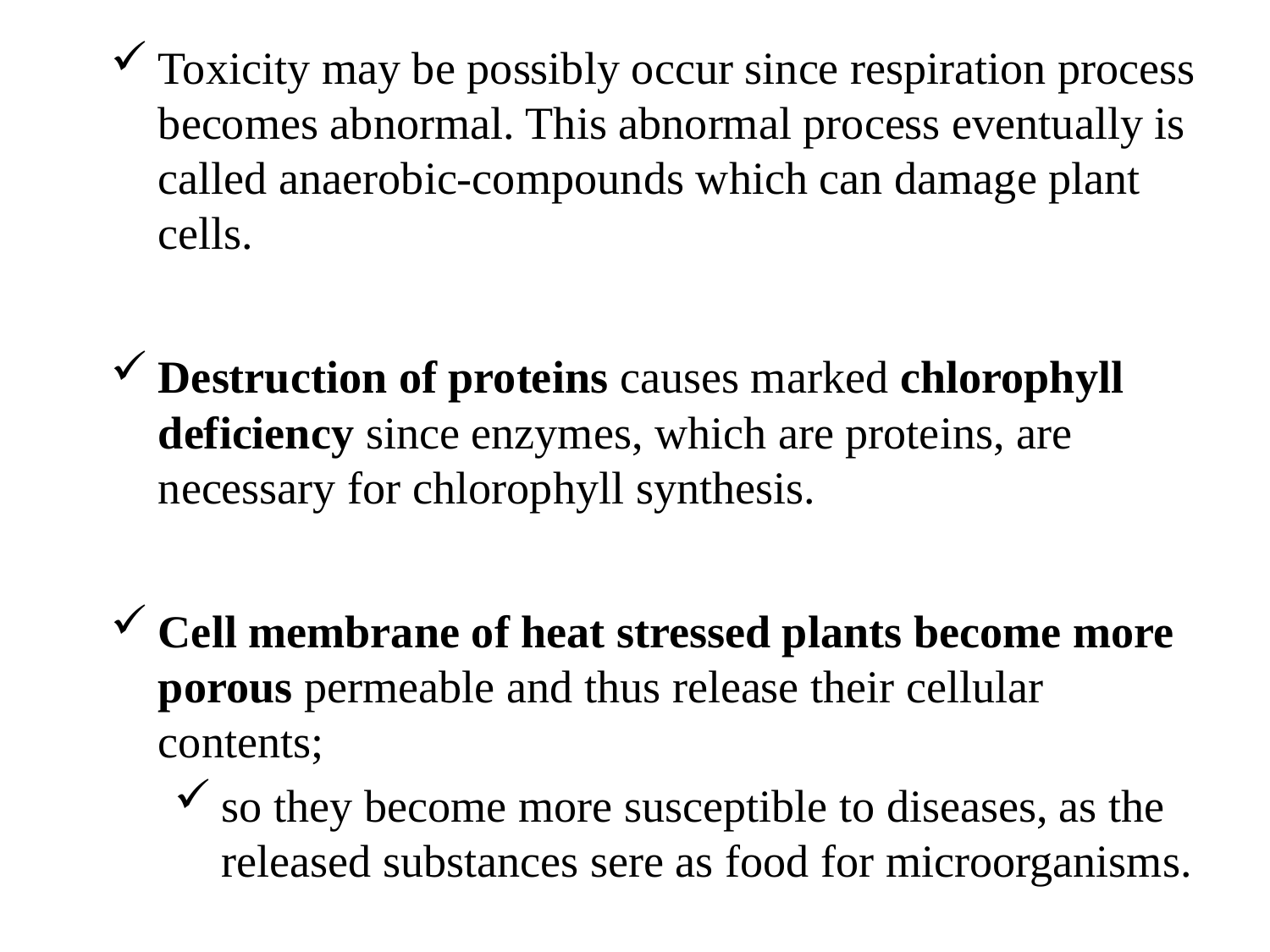

Toxicity may be possibly occur since respiration process becomes abnormal. This abnormal process eventually is called anaerobic-compounds which can damage plant cells.

Destruction of proteins causes marked chlorophyll deficiency since enzymes, which are proteins, are necessary for chlorophyll synthesis.

Cell membrane of heat stressed plants become more porous permeable and thus release their cellular contents;
so they become more susceptible to diseases, as the released substances sere as food for microorganisms.